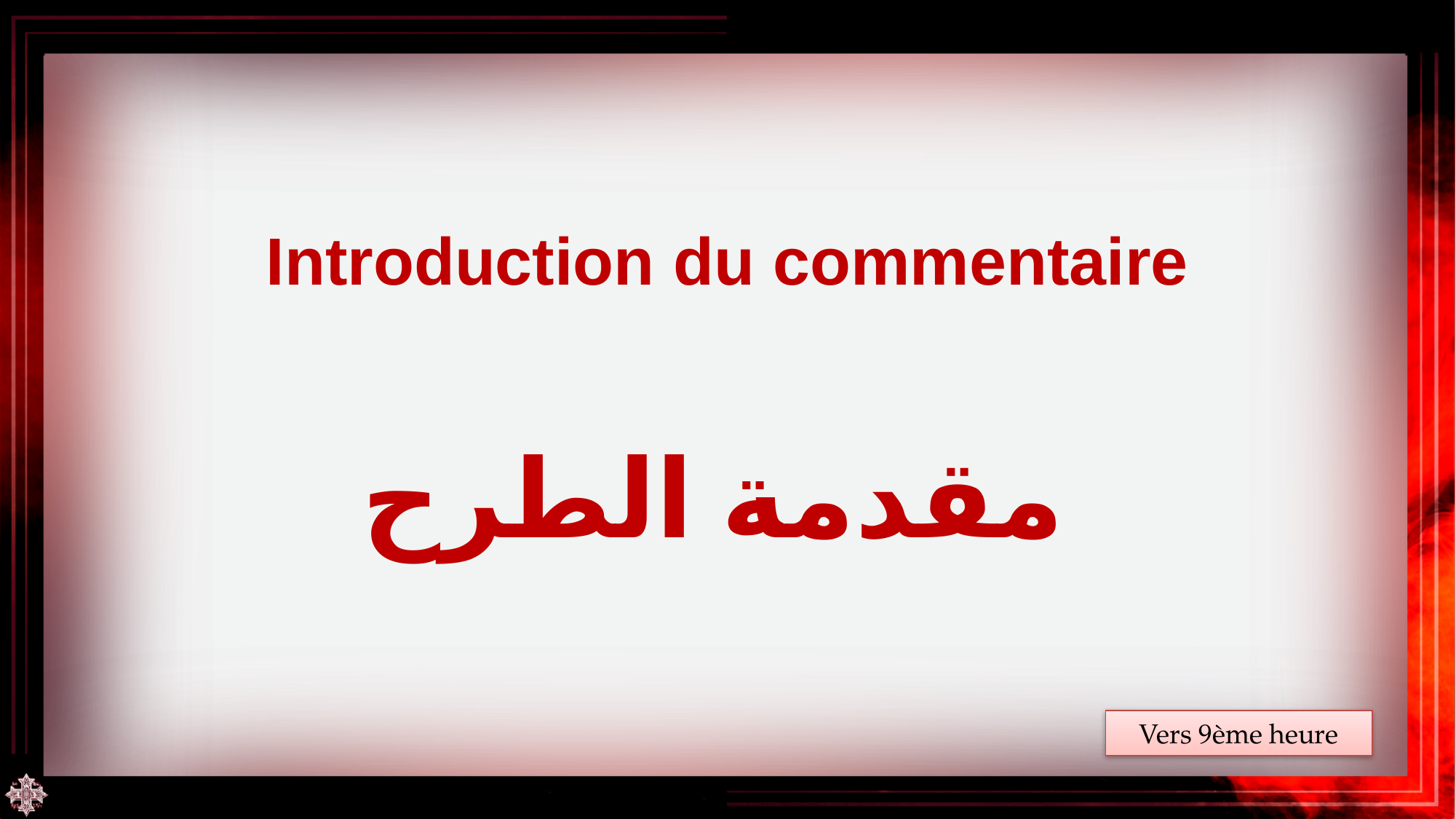

Introduction du commentaire
مقدمة الطرح
Vers 9ème heure